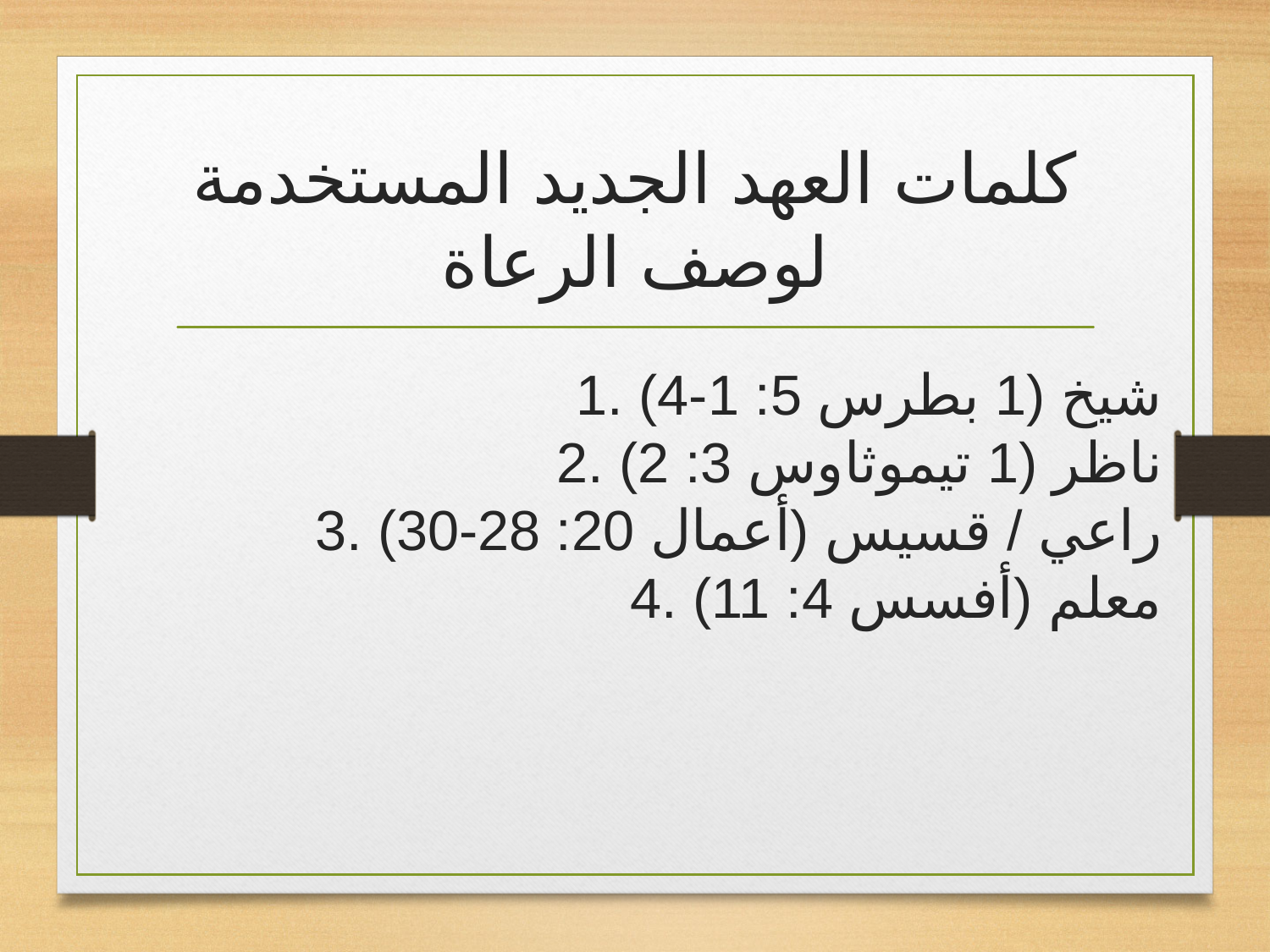

# كلمات العهد الجديد المستخدمة لوصف الرعاة
1. شيخ (1 بطرس 5: 1-4)
2. ناظر (1 تيموثاوس 3: 2)
3. راعي / قسيس (أعمال 20: 28-30)
4. معلم (أفسس 4: 11)